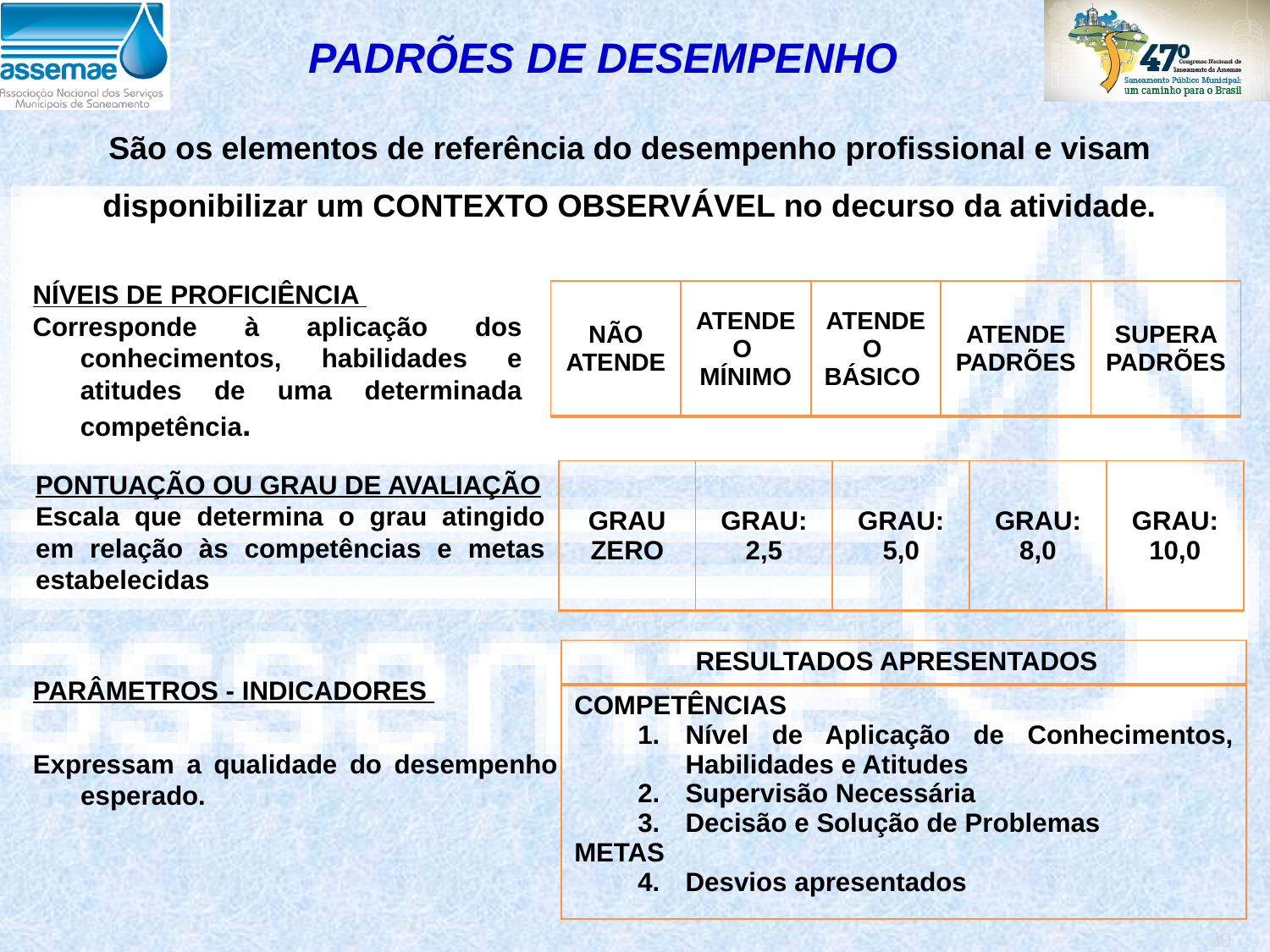

PADRÕES DE DESEMPENHO
São os elementos de referência do desempenho profissional e visam disponibilizar um CONTEXTO OBSERVÁVEL no decurso da atividade.
NÍVEIS DE PROFICIÊNCIA
Corresponde à aplicação dos conhecimentos, habilidades e atitudes de uma determinada competência.
| NÃO ATENDE | ATENDE O MÍNIMO | ATENDE O BÁSICO | ATENDE PADRÕES | SUPERA PADRÕES |
| --- | --- | --- | --- | --- |
| GRAU ZERO | GRAU: 2,5 | GRAU: 5,0 | GRAU: 8,0 | GRAU: 10,0 |
| --- | --- | --- | --- | --- |
PONTUAÇÃO OU GRAU DE AVALIAÇÃO
Escala que determina o grau atingido em relação às competências e metas estabelecidas
| RESULTADOS APRESENTADOS |
| --- |
| COMPETÊNCIAS Nível de Aplicação de Conhecimentos, Habilidades e Atitudes Supervisão Necessária Decisão e Solução de Problemas METAS Desvios apresentados |
PARÂMETROS - INDICADORES
Expressam a qualidade do desempenho esperado.